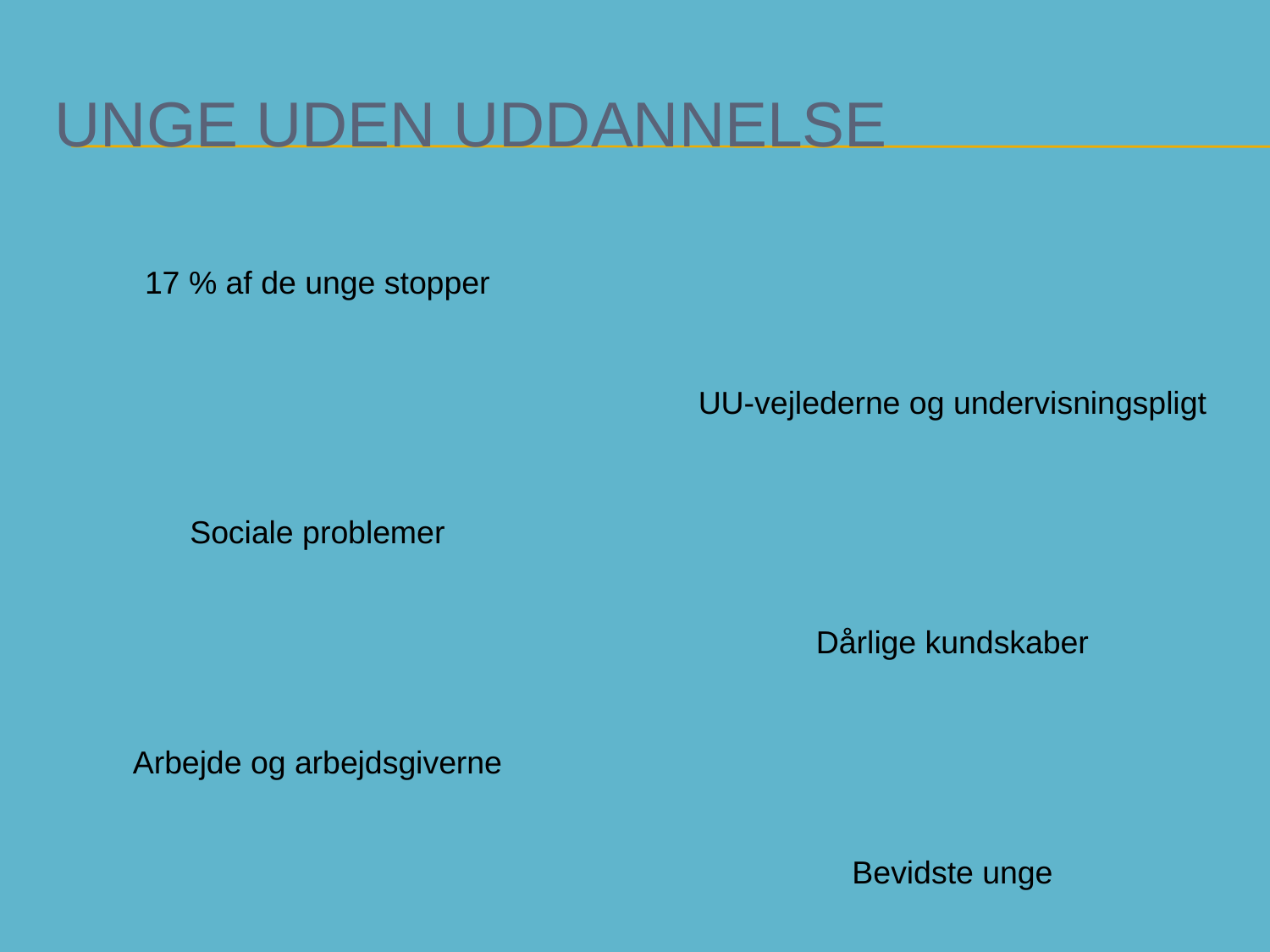

# Unge uden uddannelse
17 % af de unge stopper
UU-vejlederne og undervisningspligt
Sociale problemer
Dårlige kundskaber
Arbejde og arbejdsgiverne
Bevidste unge